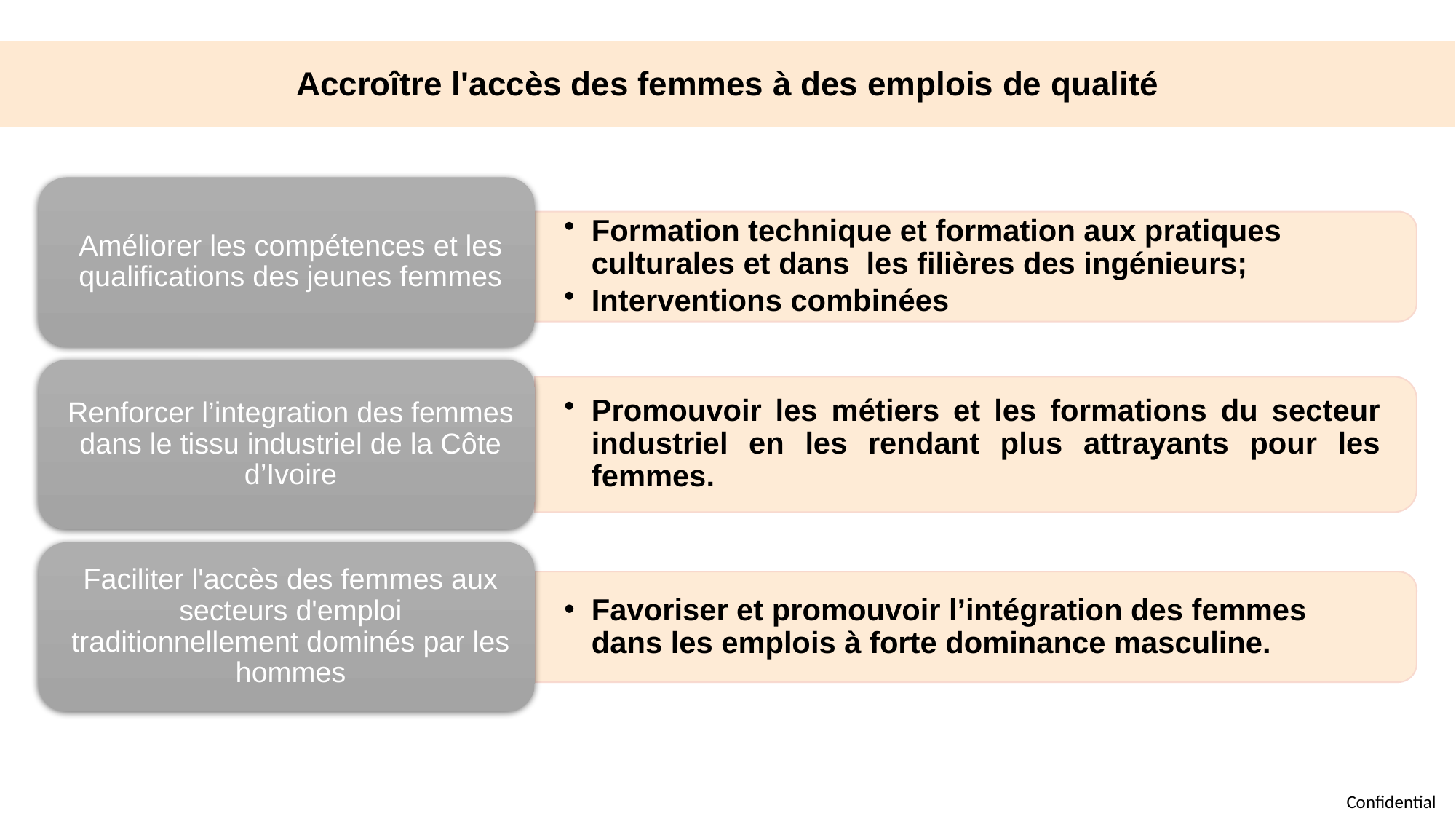

# Accroître l'accès des femmes à des emplois de qualité
Formation technique et formation aux pratiques culturales et dans  les filières des ingénieurs;
Interventions combinées
Améliorer les compétences et les qualifications des jeunes femmes
Promouvoir les métiers et les formations du secteur industriel en les rendant plus attrayants pour les femmes.
Renforcer l’integration des femmes dans le tissu industriel de la Côte d’Ivoire
Favoriser et promouvoir l’intégration des femmes dans les emplois à forte dominance masculine.
Faciliter l'accès des femmes aux secteurs d'emploi traditionnellement dominés par les hommes